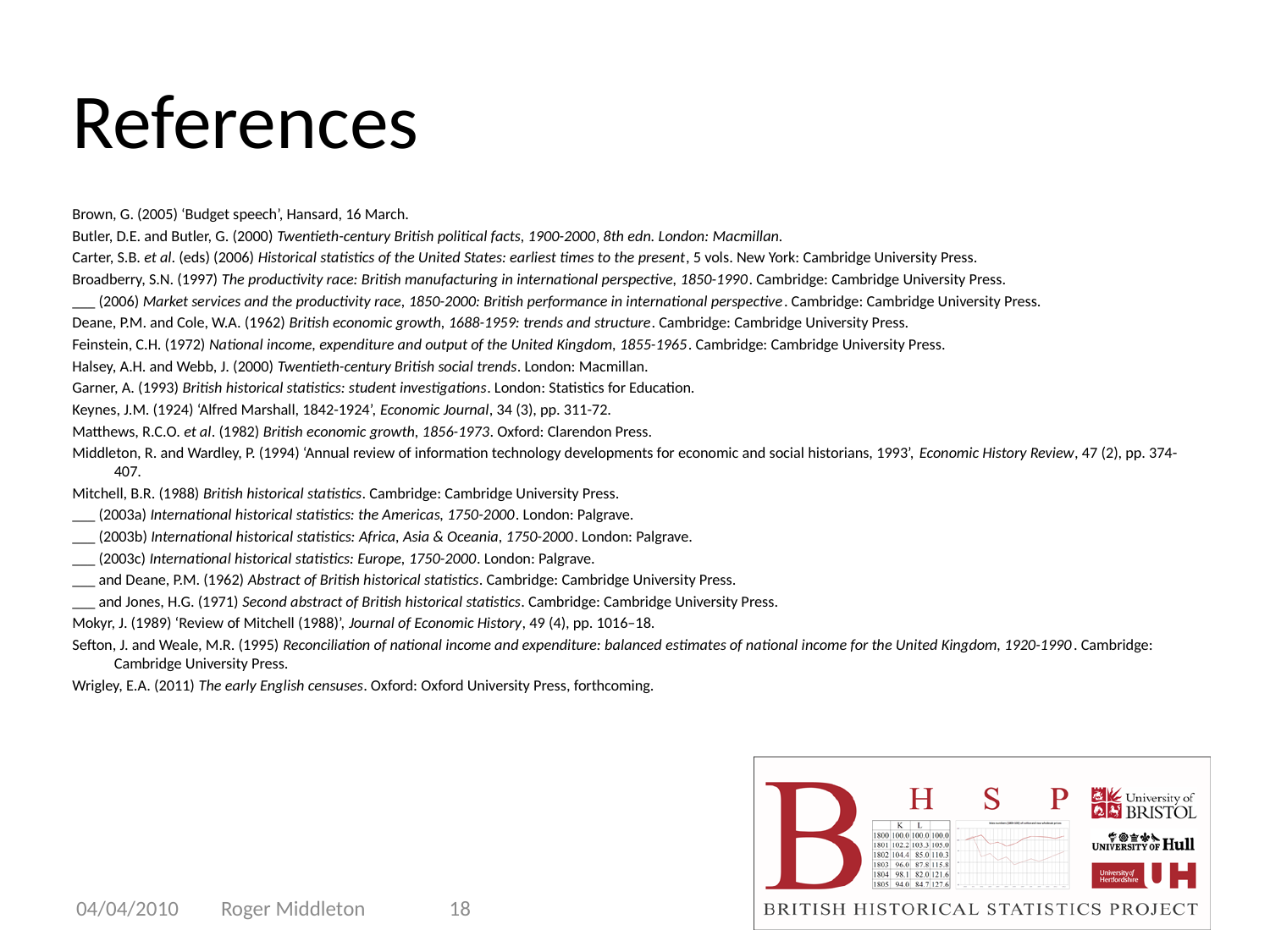

# References

Brown, G. (2005) ‘Budget speech’, Hansard, 16 March.
Butler, D.E. and Butler, G. (2000) Twentieth-century British political facts, 1900-2000, 8th edn. London: Macmillan.
Carter, S.B. et al. (eds) (2006) Historical statistics of the United States: earliest times to the present, 5 vols. New York: Cambridge University Press.
Broadberry, S.N. (1997) The productivity race: British manufacturing in international perspective, 1850-1990. Cambridge: Cambridge University Press.
___ (2006) Market services and the productivity race, 1850-2000: British performance in international perspective. Cambridge: Cambridge University Press.
Deane, P.M. and Cole, W.A. (1962) British economic growth, 1688-1959: trends and structure. Cambridge: Cambridge University Press.
Feinstein, C.H. (1972) National income, expenditure and output of the United Kingdom, 1855-1965. Cambridge: Cambridge University Press.
Halsey, A.H. and Webb, J. (2000) Twentieth-century British social trends. London: Macmillan.
Garner, A. (1993) British historical statistics: student investigations. London: Statistics for Education.
Keynes, J.M. (1924) ‘Alfred Marshall, 1842-1924’, Economic Journal, 34 (3), pp. 311-72.
Matthews, R.C.O. et al. (1982) British economic growth, 1856-1973. Oxford: Clarendon Press.
Middleton, R. and Wardley, P. (1994) ‘Annual review of information technology developments for economic and social historians, 1993’, Economic History Review, 47 (2), pp. 374-407.
Mitchell, B.R. (1988) British historical statistics. Cambridge: Cambridge University Press.
___ (2003a) International historical statistics: the Americas, 1750-2000. London: Palgrave.
___ (2003b) International historical statistics: Africa, Asia & Oceania, 1750-2000. London: Palgrave.
___ (2003c) International historical statistics: Europe, 1750-2000. London: Palgrave.
___ and Deane, P.M. (1962) Abstract of British historical statistics. Cambridge: Cambridge University Press.
___ and Jones, H.G. (1971) Second abstract of British historical statistics. Cambridge: Cambridge University Press.
Mokyr, J. (1989) ‘Review of Mitchell (1988)’, Journal of Economic History, 49 (4), pp. 1016–18.
Sefton, J. and Weale, M.R. (1995) Reconciliation of national income and expenditure: balanced estimates of national income for the United Kingdom, 1920-1990. Cambridge: Cambridge University Press.
Wrigley, E.A. (2011) The early English censuses. Oxford: Oxford University Press, forthcoming.

04/04/2010
Roger Middleton
18